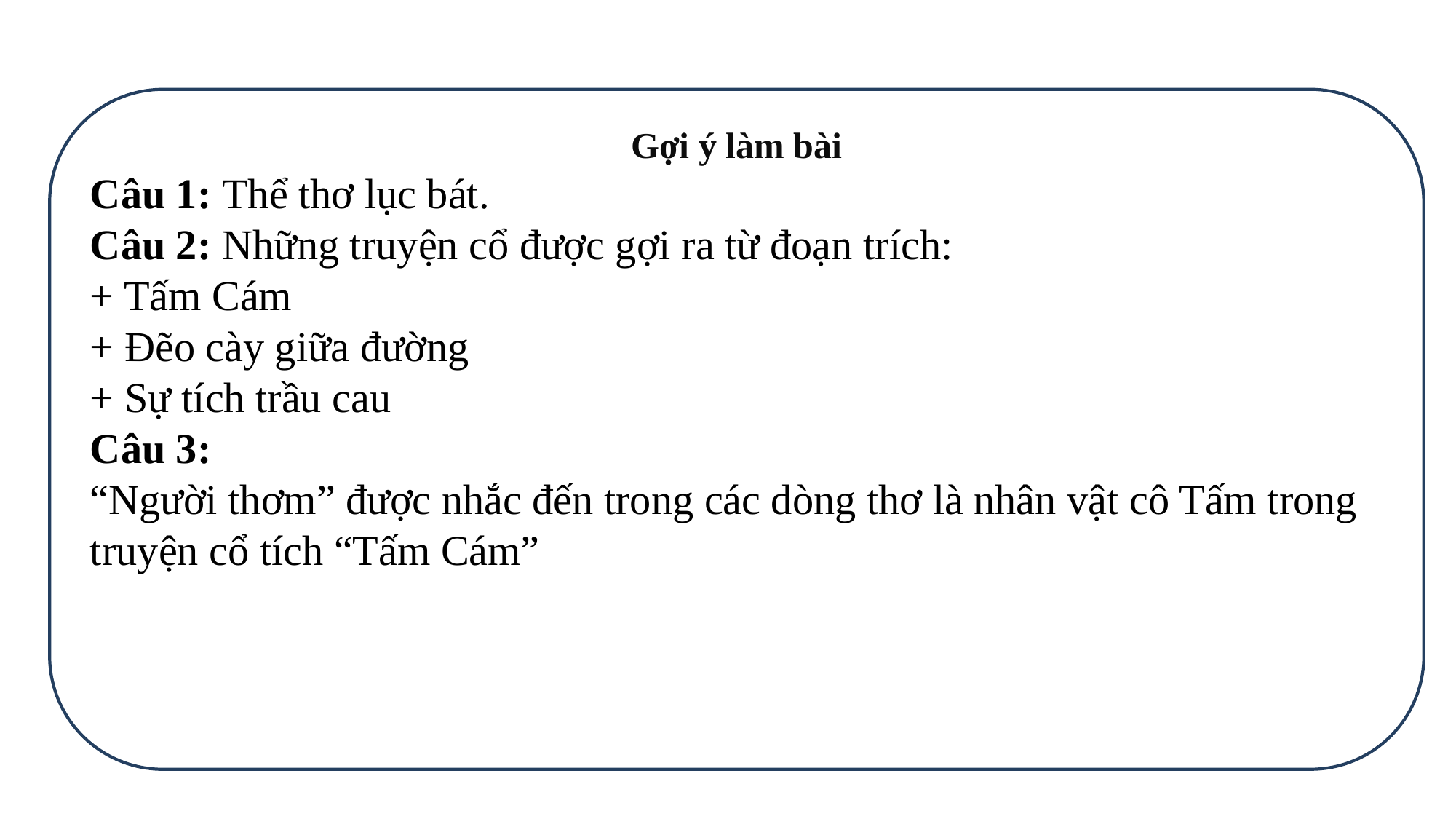

Gợi ý làm bài
Câu 1: Thể thơ lục bát.
Câu 2: Những truyện cổ được gợi ra từ đoạn trích:
+ Tấm Cám
+ Đẽo cày giữa đường
+ Sự tích trầu cau
Câu 3:
“Người thơm” được nhắc đến trong các dòng thơ là nhân vật cô Tấm trong truyện cổ tích “Tấm Cám”